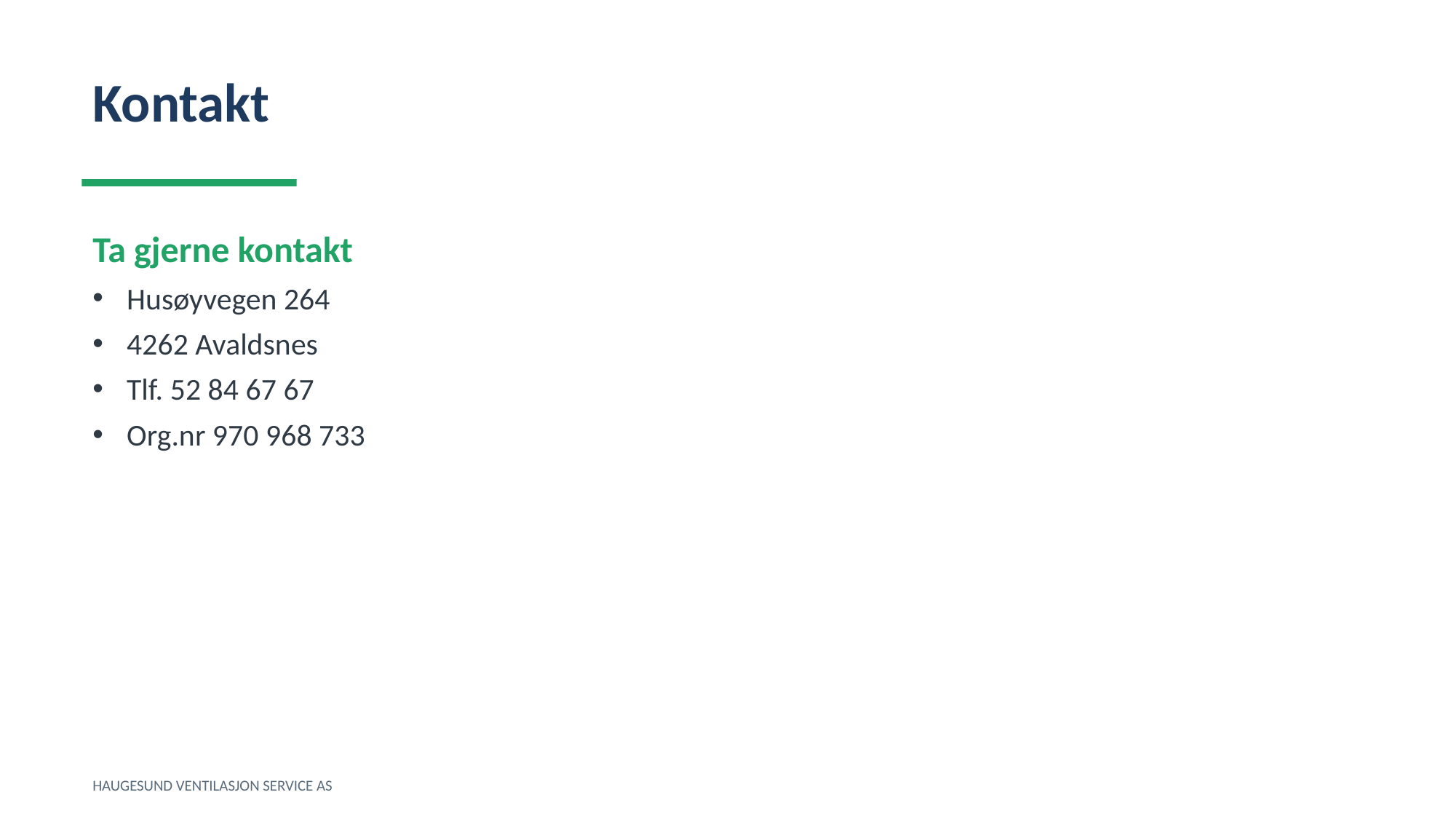

Kontakt

Ta gjerne kontakt
Husøyvegen 264
4262 Avaldsnes
Tlf. 52 84 67 67
Org.nr 970 968 733
HAUGESUND VENTILASJON SERVICE AS